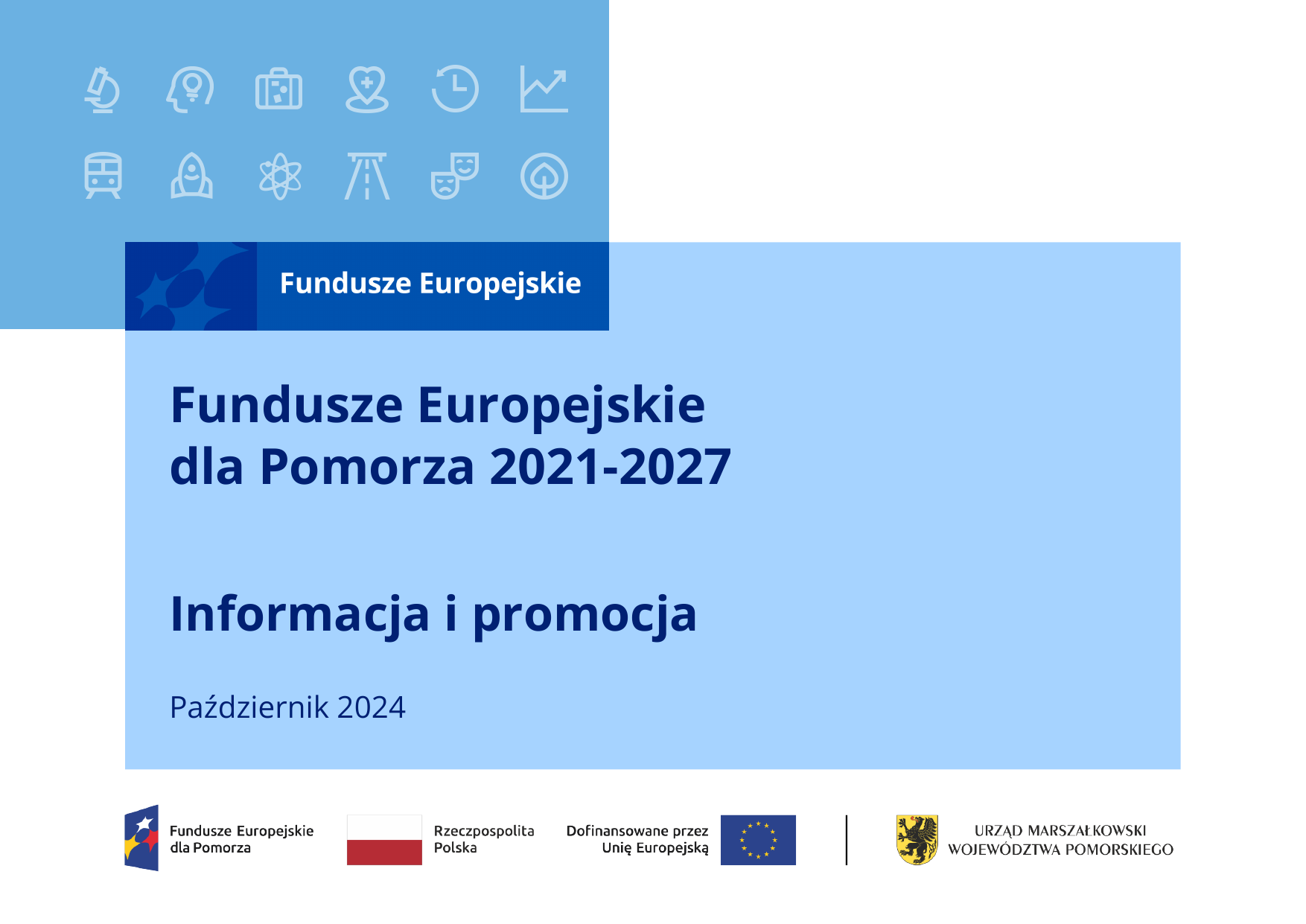

# Fundusze Europejskie dla Pomorza 2021-2027

Informacja i promocja
Październik 2024